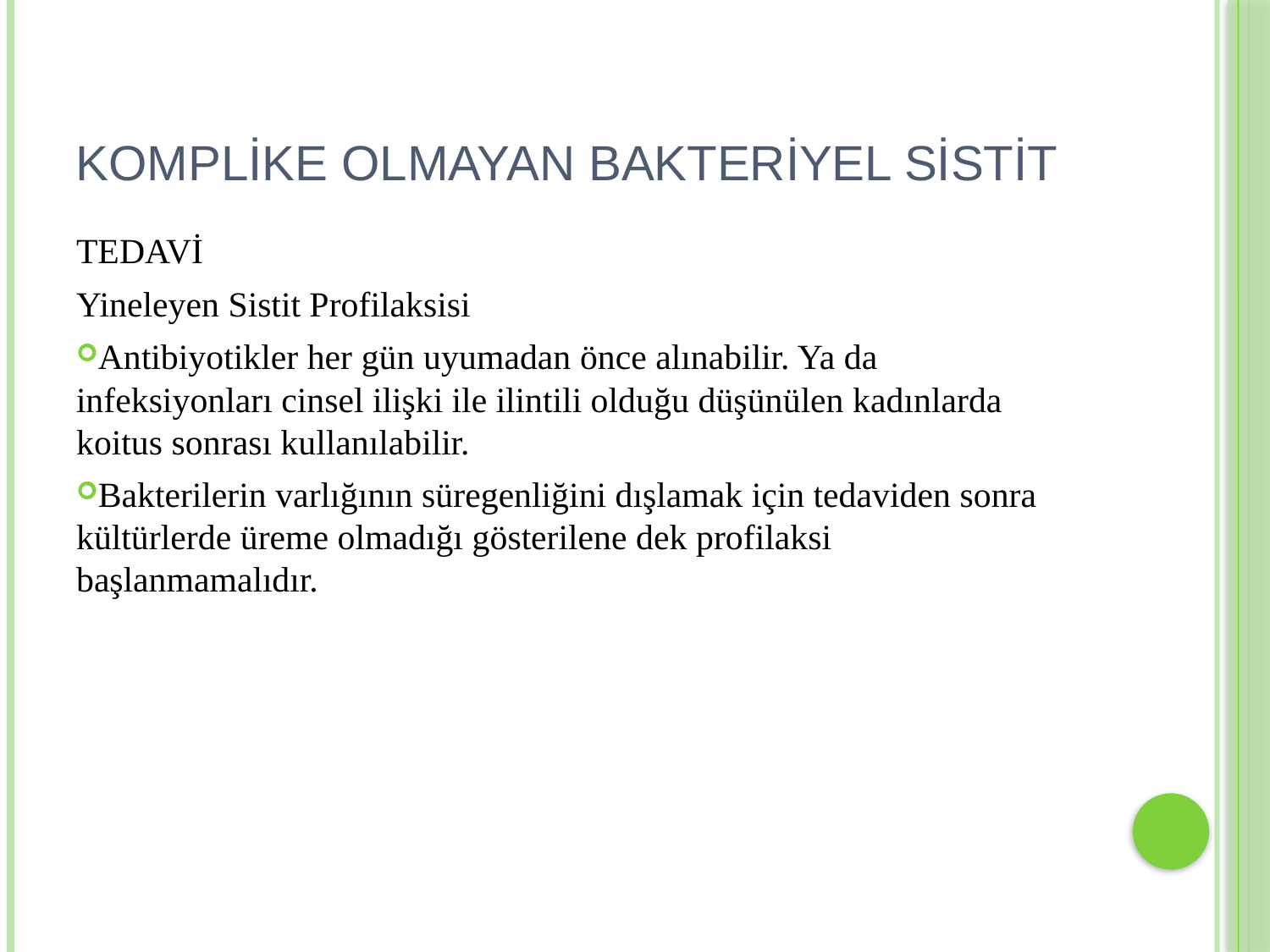

# KOMPLİKE OLMAYAN BAKTERİYEL SİSTİT
TEDAVİ
Yineleyen Sistit Profilaksisi
Antibiyotikler her gün uyumadan önce alınabilir. Ya da infeksiyonları cinsel ilişki ile ilintili olduğu düşünülen kadınlarda koitus sonrası kullanılabilir.
Bakterilerin varlığının süregenliğini dışlamak için tedaviden sonra kültürlerde üreme olmadığı gösterilene dek profilaksi başlanmamalıdır.